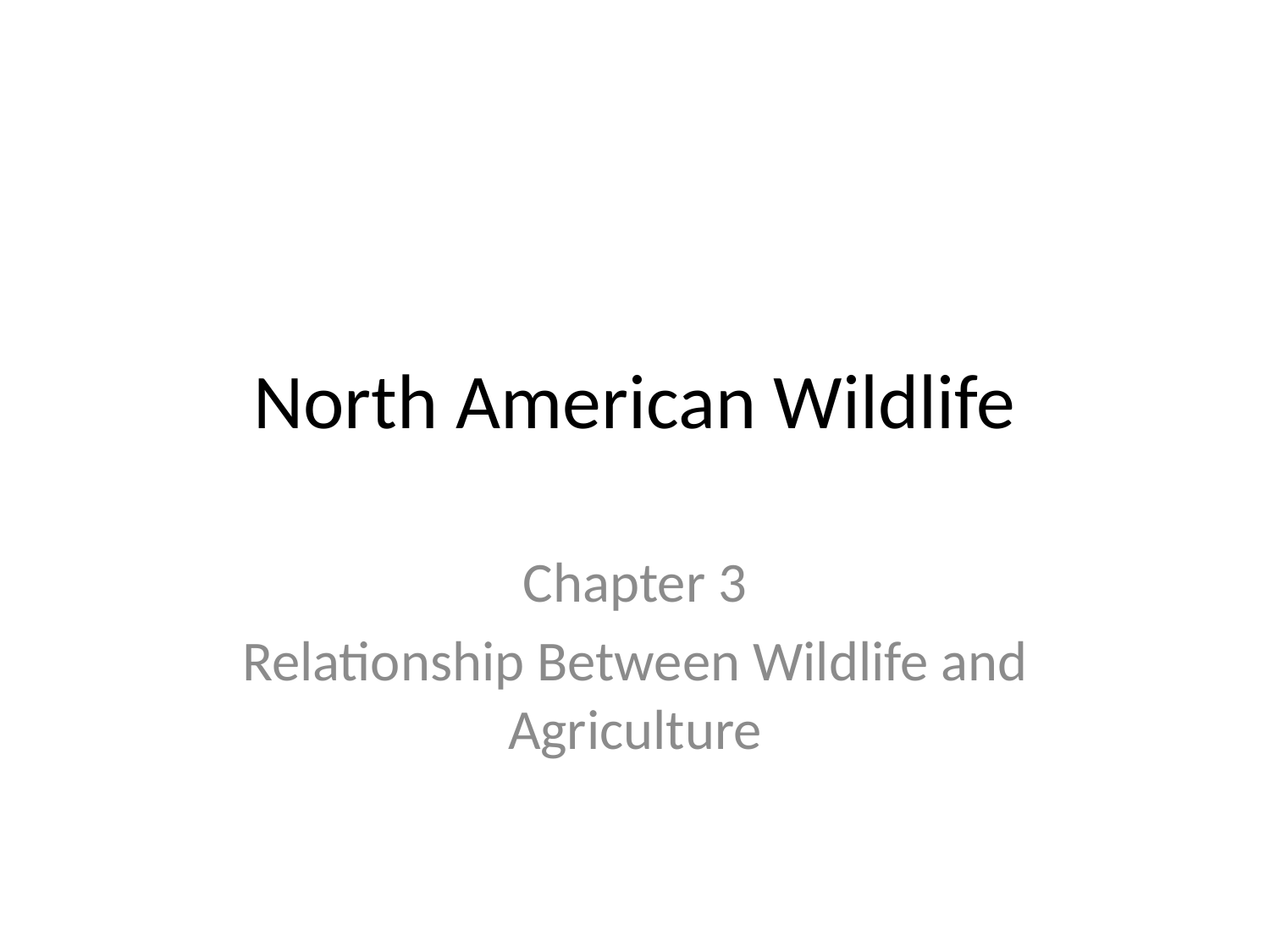

# North American Wildlife
Chapter 3
Relationship Between Wildlife and Agriculture